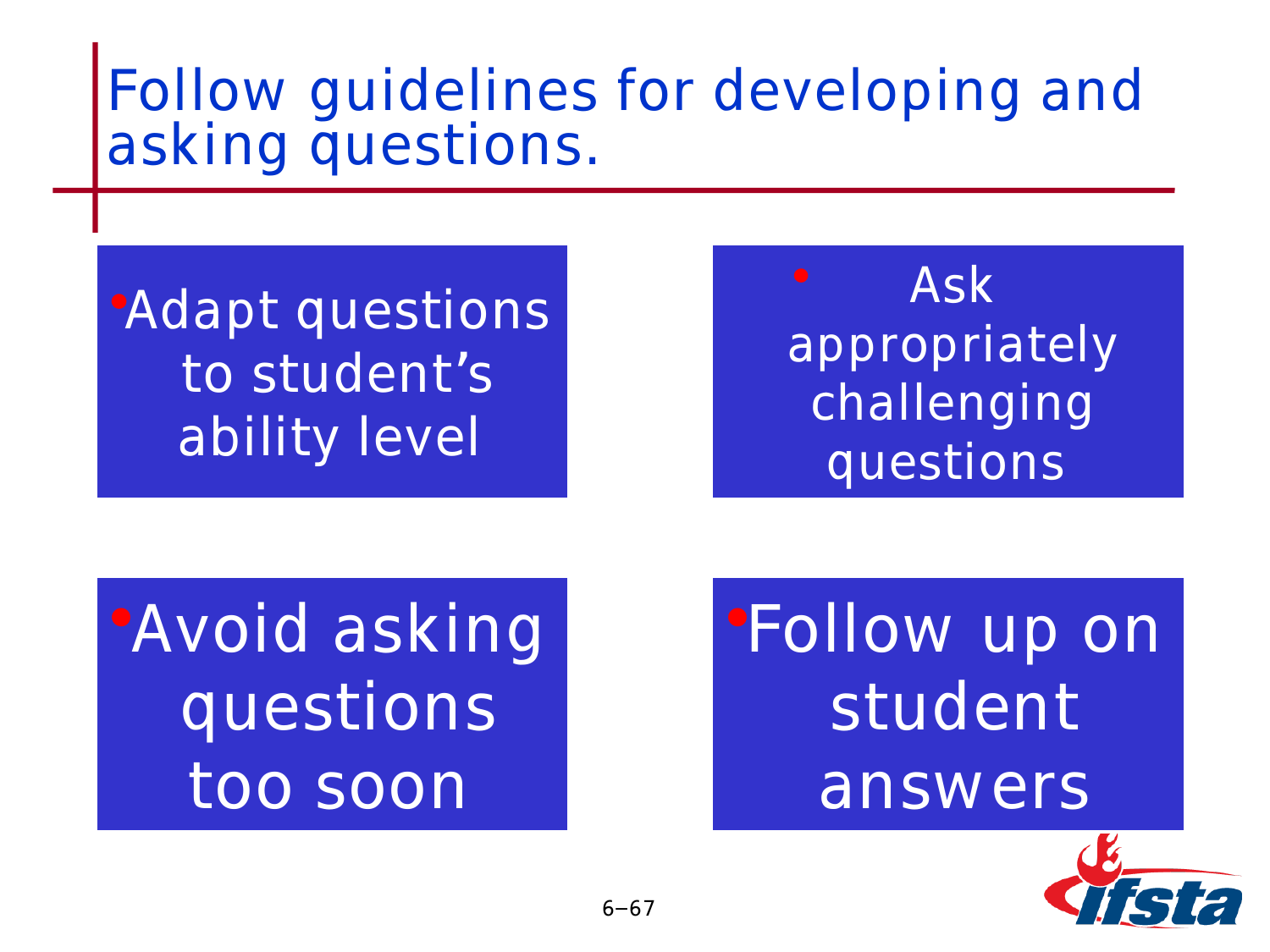

# Follow guidelines for developing and asking questions.
Adapt questions to student’s ability level
Ask appropriately challenging questions
6–67